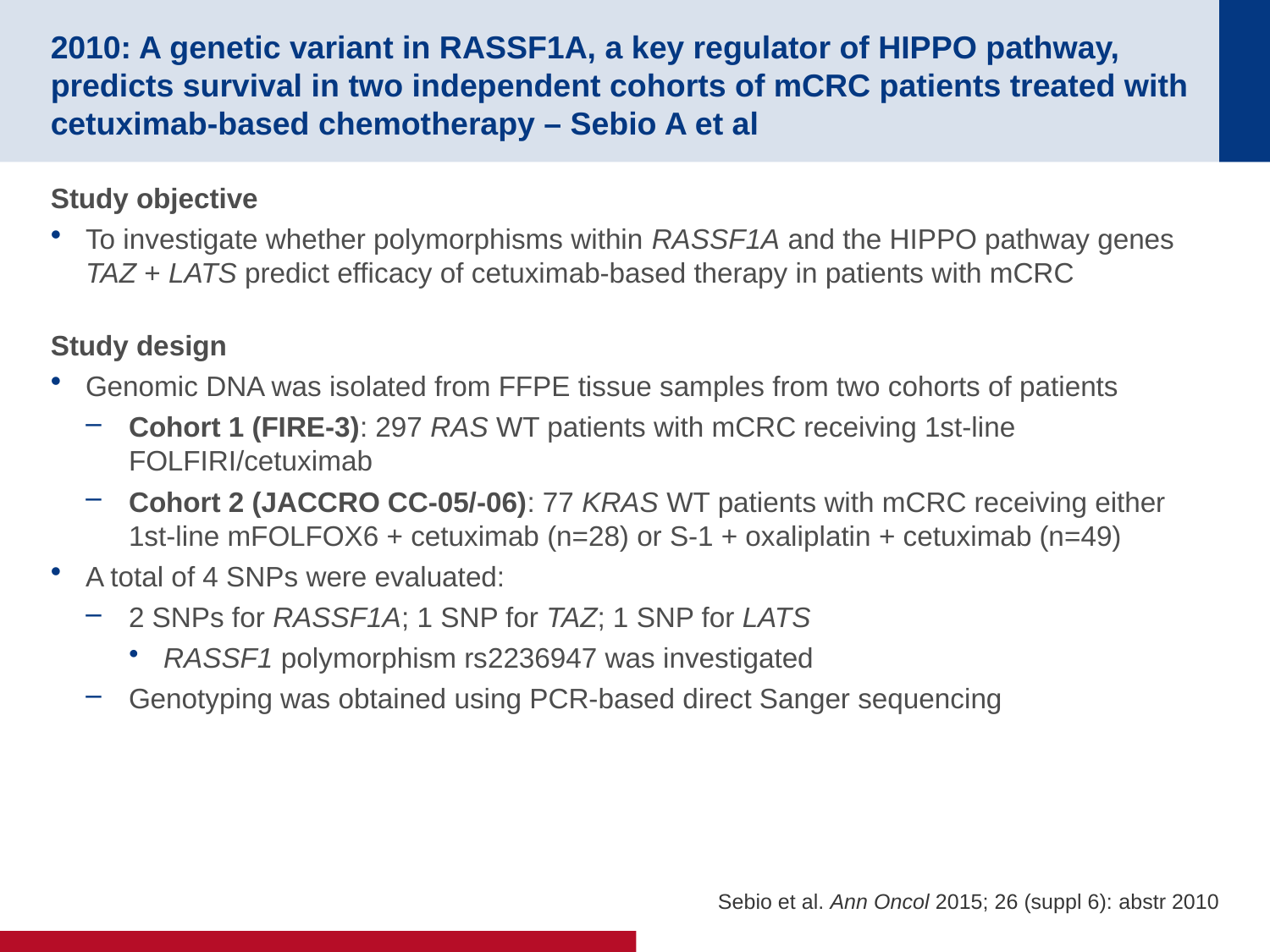

# 2010: A genetic variant in RASSF1A, a key regulator of HIPPO pathway, predicts survival in two independent cohorts of mCRC patients treated with cetuximab-based chemotherapy – Sebio A et al
Study objective
To investigate whether polymorphisms within RASSF1A and the HIPPO pathway genes TAZ + LATS predict efficacy of cetuximab-based therapy in patients with mCRC
Study design
Genomic DNA was isolated from FFPE tissue samples from two cohorts of patients
Cohort 1 (FIRE-3): 297 RAS WT patients with mCRC receiving 1st-line FOLFIRI/cetuximab
Cohort 2 (JACCRO CC-05/-06): 77 KRAS WT patients with mCRC receiving either 1st-line mFOLFOX6 + cetuximab (n=28) or S-1 + oxaliplatin + cetuximab (n=49)
A total of 4 SNPs were evaluated:
2 SNPs for RASSF1A; 1 SNP for TAZ; 1 SNP for LATS
RASSF1 polymorphism rs2236947 was investigated
Genotyping was obtained using PCR-based direct Sanger sequencing

Sebio et al. Ann Oncol 2015; 26 (suppl 6): abstr 2010